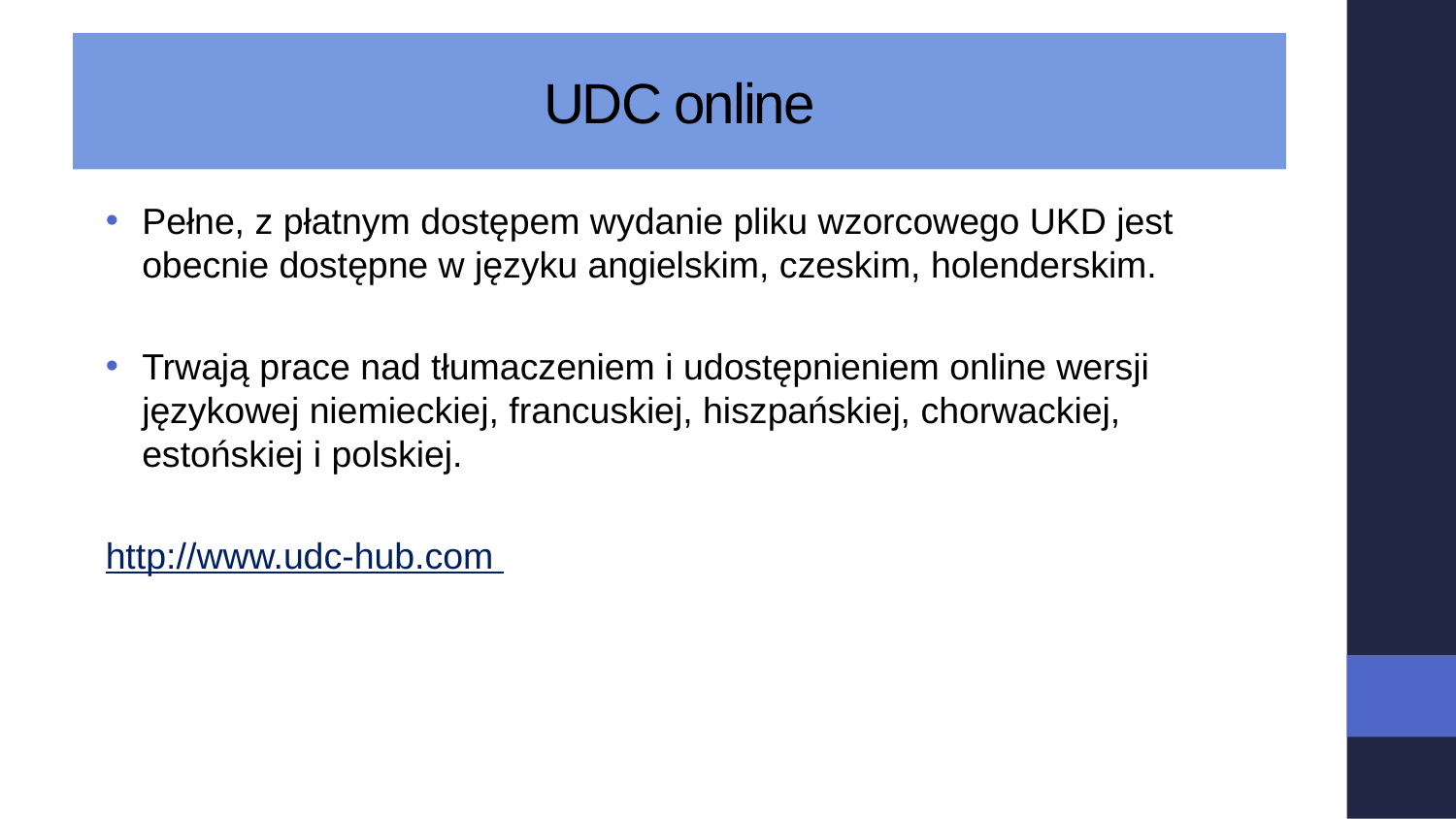

# UDC online
Pełne, z płatnym dostępem wydanie pliku wzorcowego UKD jest obecnie dostępne w języku angielskim, czeskim, holenderskim.

Trwają prace nad tłumaczeniem i udostępnieniem online wersji językowej niemieckiej, francuskiej, hiszpańskiej, chorwackiej, estońskiej i polskiej.

http://www.udc-hub.com